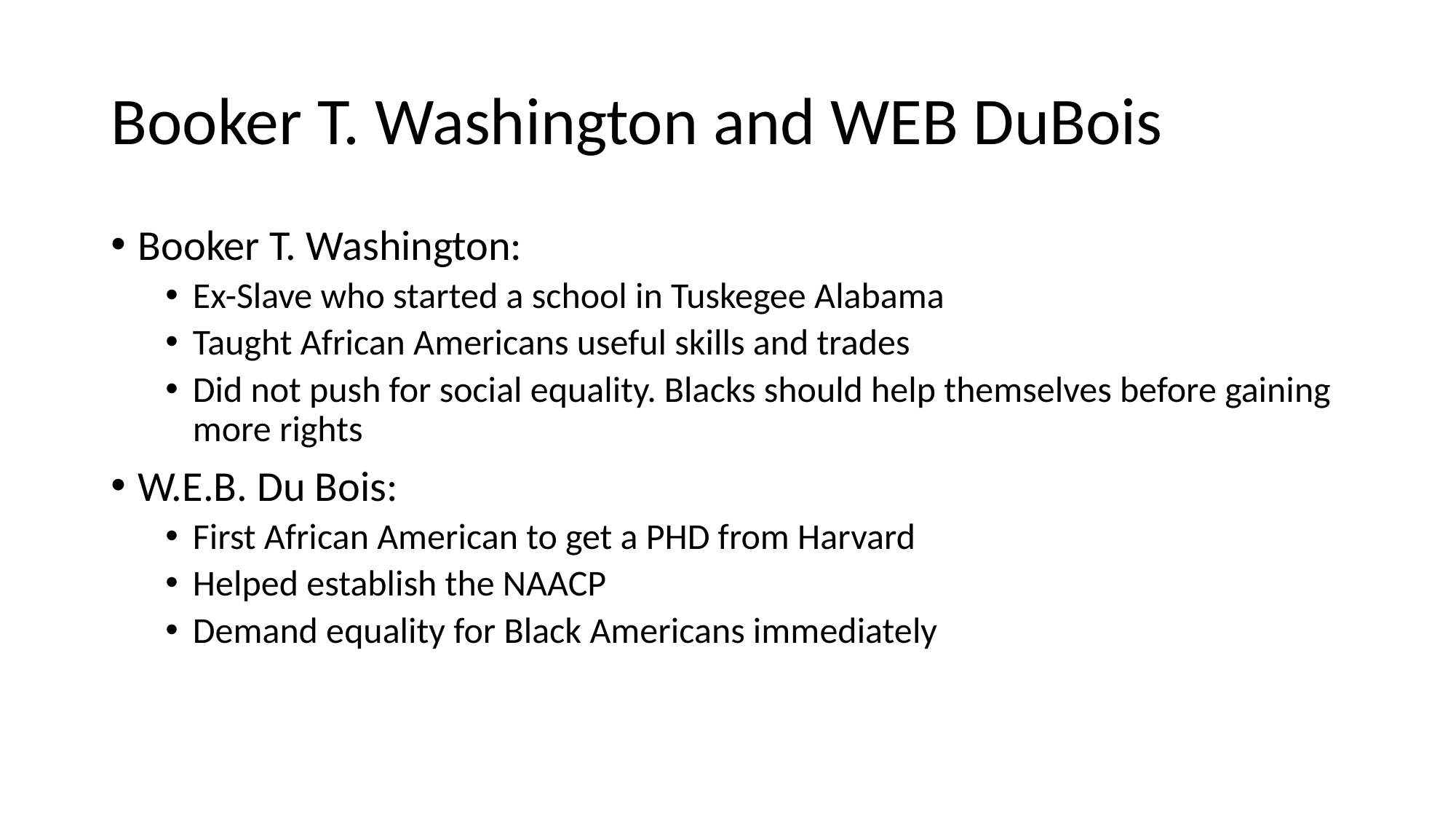

# Booker T. Washington and WEB DuBois
Booker T. Washington:
Ex-Slave who started a school in Tuskegee Alabama
Taught African Americans useful skills and trades
Did not push for social equality. Blacks should help themselves before gaining more rights
W.E.B. Du Bois:
First African American to get a PHD from Harvard
Helped establish the NAACP
Demand equality for Black Americans immediately